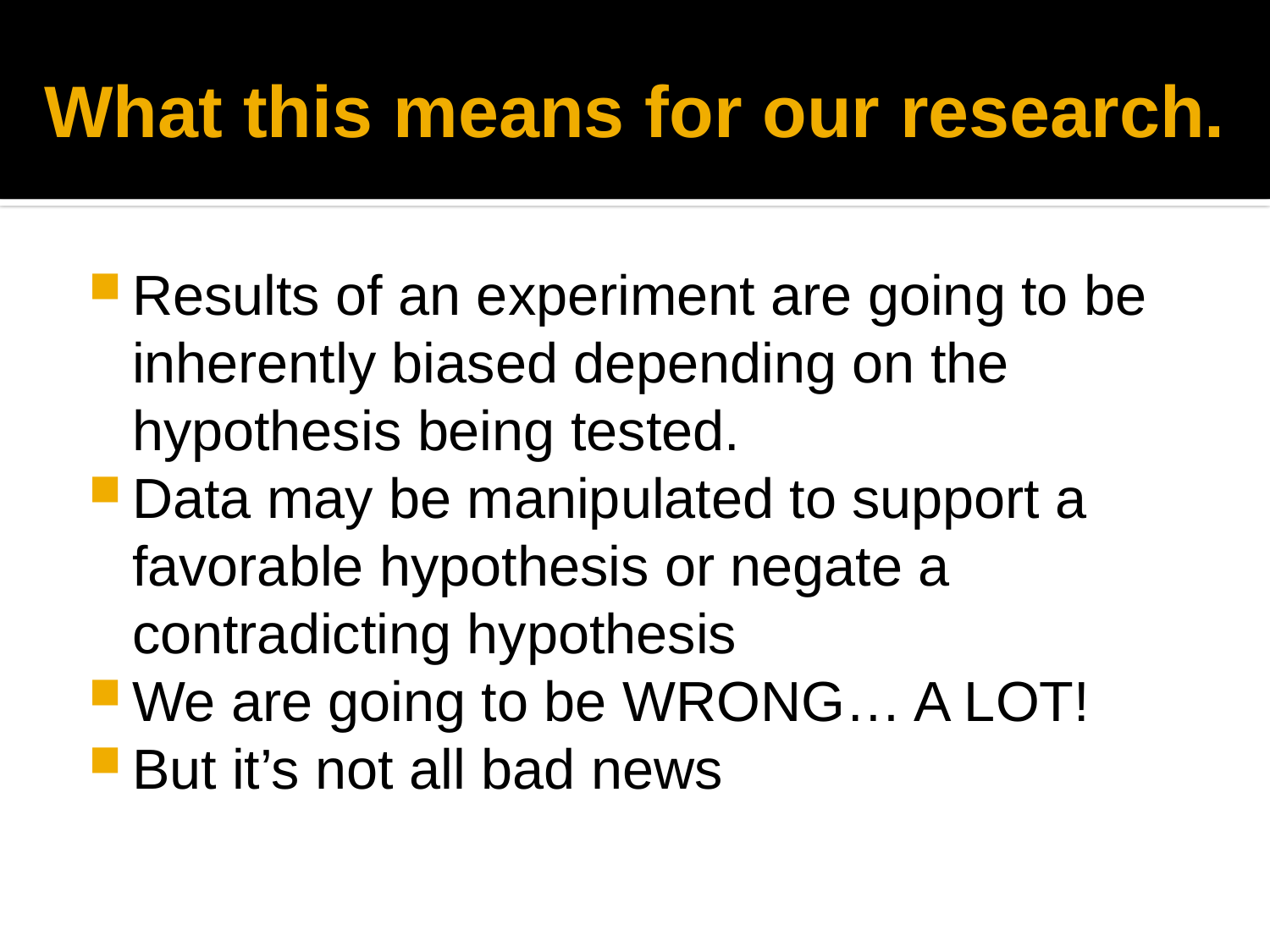

# What this means for our research.
Results of an experiment are going to be inherently biased depending on the hypothesis being tested.
Data may be manipulated to support a favorable hypothesis or negate a contradicting hypothesis
We are going to be WRONG… A LOT!
But it’s not all bad news